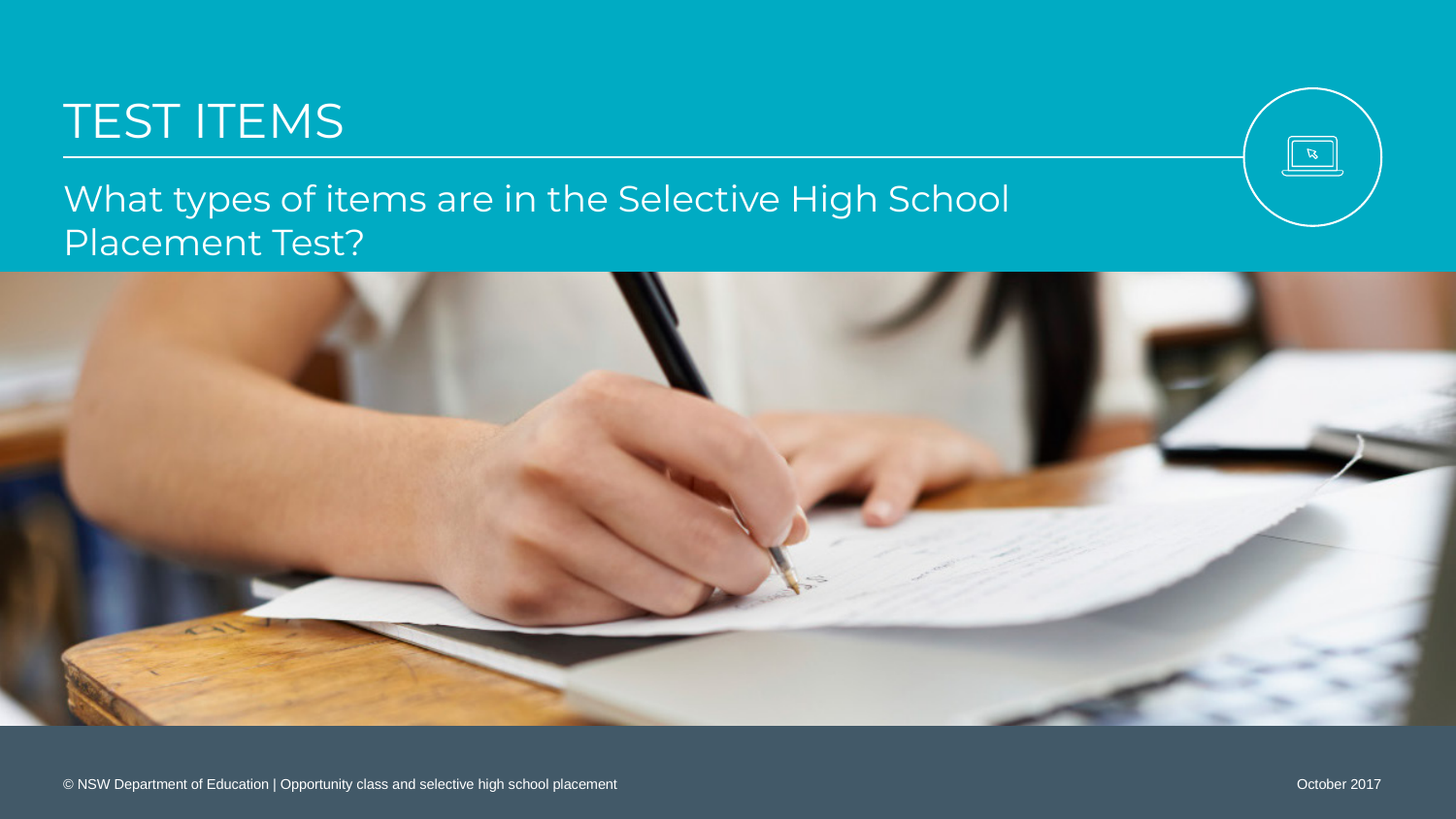

# Test items
What types of items are in the Selective High School Placement Test?
© NSW Department of Education | Opportunity class and selective high school placement
October 2017